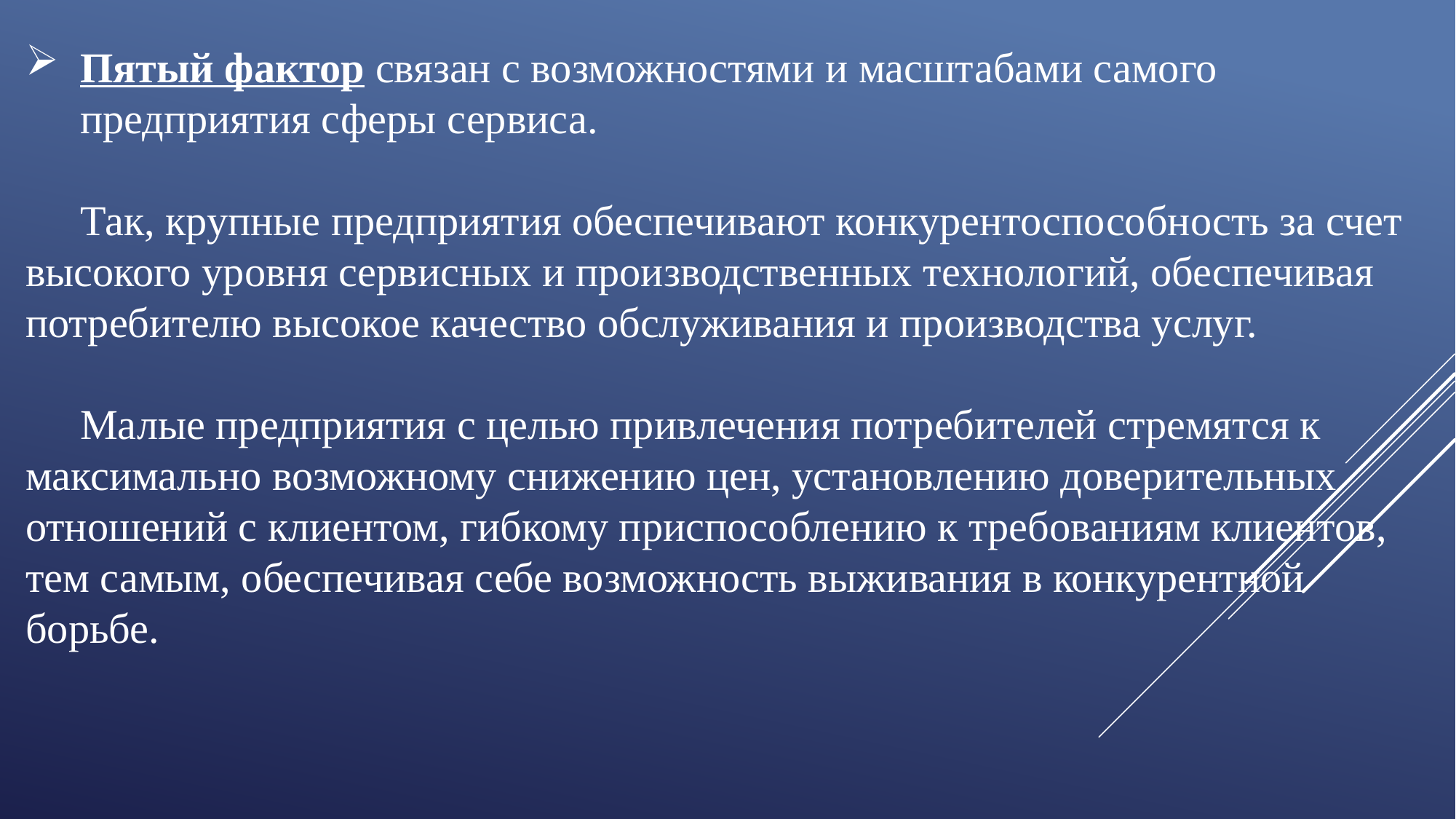

Пятый фактор связан с возможностями и масштабами самого предприятия сферы сервиса.

Так, крупные предприятия обеспечивают конкурентоспособность за счет высокого уровня сервисных и производственных технологий, обеспечивая потребителю высокое качество обслуживания и производства услуг.

Малые предприятия с целью привлечения потребителей стремятся к максимально возможному снижению цен, установлению доверительных отношений с клиентом, гибкому приспособлению к требованиям клиентов, тем самым, обеспечивая себе возможность выживания в конкурентной борьбе.